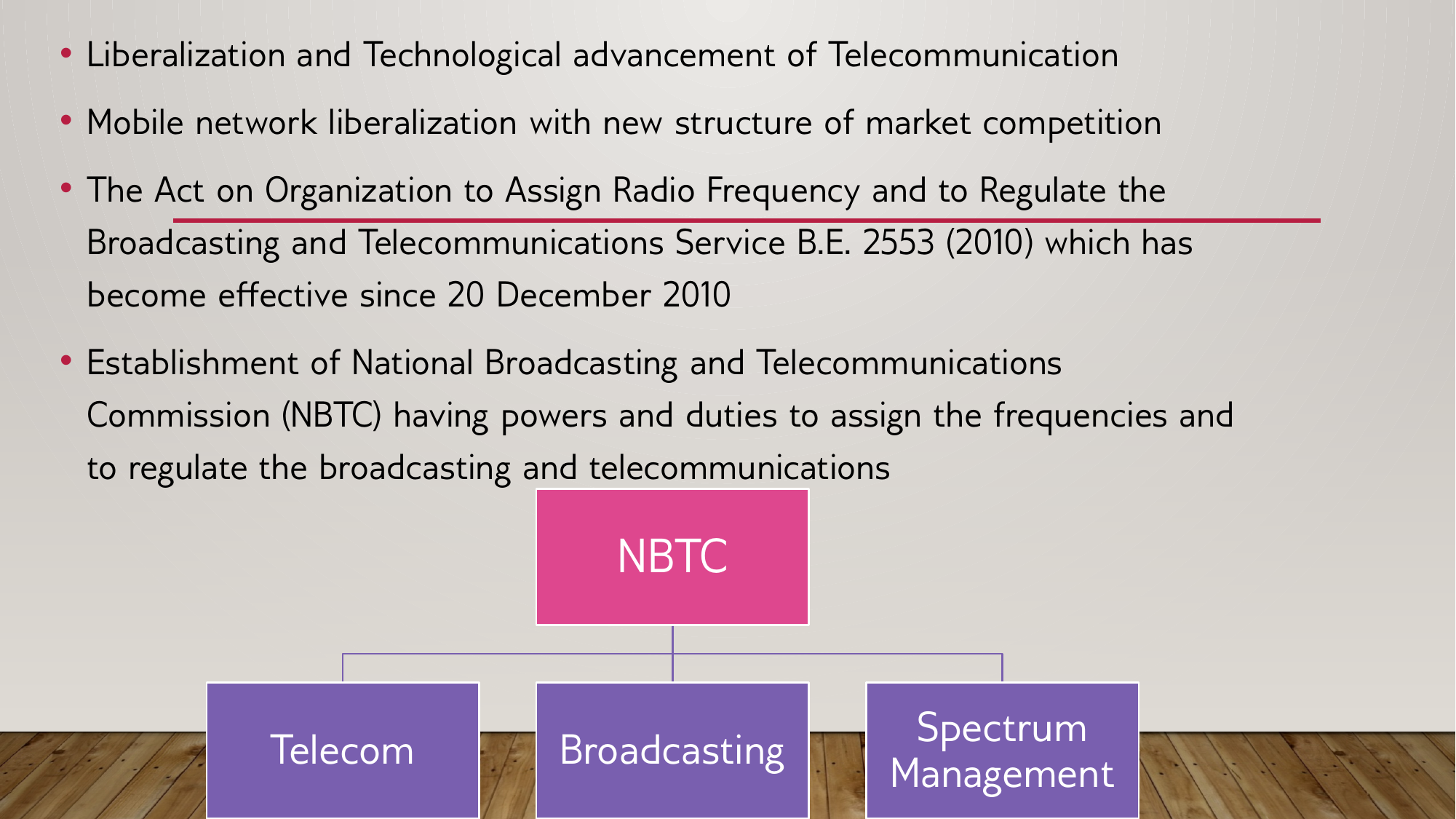

Liberalization and Technological advancement of Telecommunication
Mobile network liberalization with new structure of market competition
The Act on Organization to Assign Radio Frequency and to Regulate the Broadcasting and Telecommunications Service B.E. 2553 (2010) which has become effective since 20 December 2010
Establishment of National Broadcasting and Telecommunications Commission (NBTC) having powers and duties to assign the frequencies and to regulate the broadcasting and telecommunications

NBTC
Telecom
Broadcasting
Spectrum Management